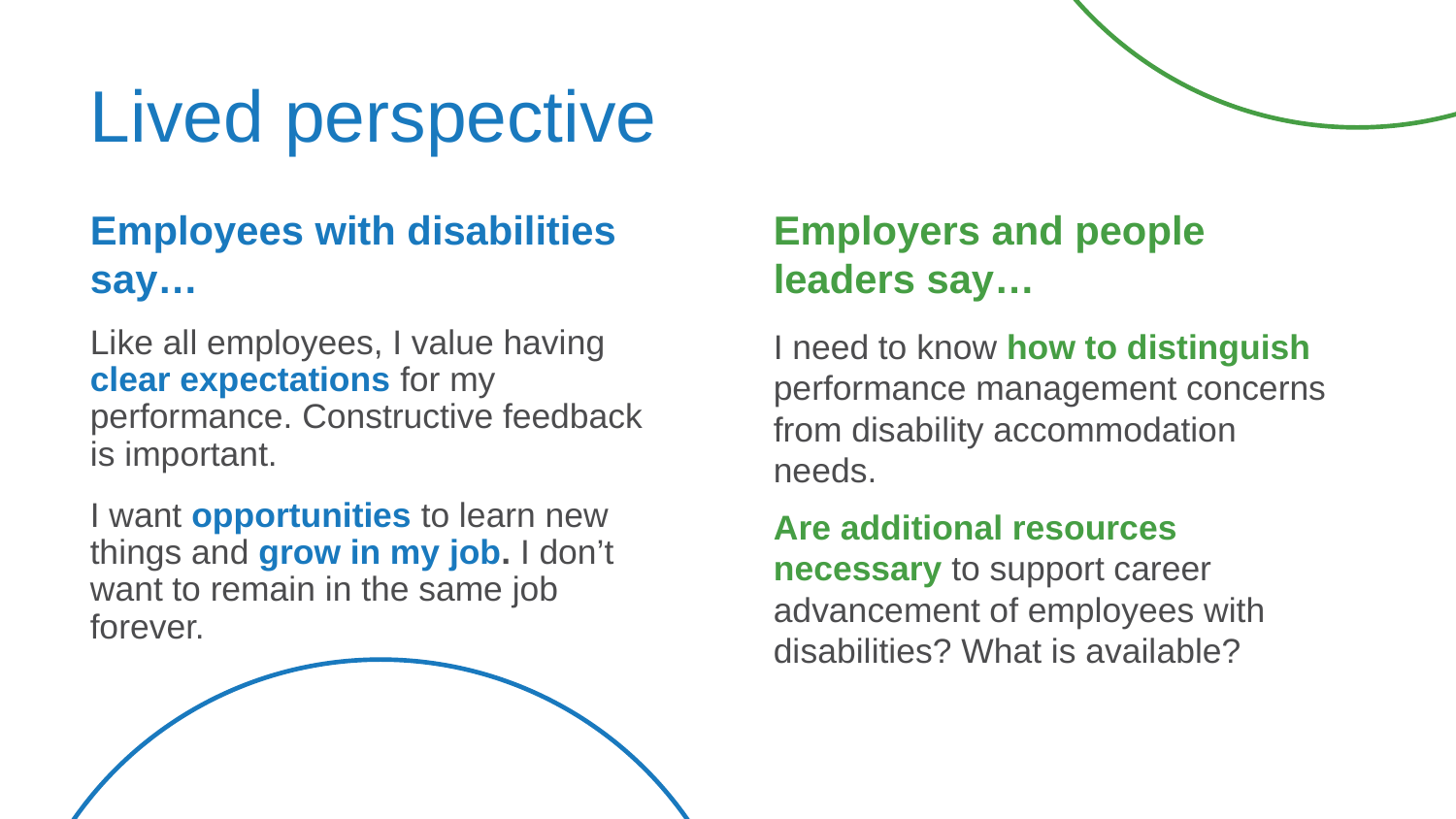

# Lived perspective
Employees with disabilities say…
Employers and people leaders say…

Like all employees, I value having clear expectations for my performance. Constructive feedback is important.
I want opportunities to learn new things and grow in my job. I don’t want to remain in the same job forever.

I need to know how to distinguish performance management concerns from disability accommodation needs.
Are additional resources necessary to support career advancement of employees with disabilities? What is available?